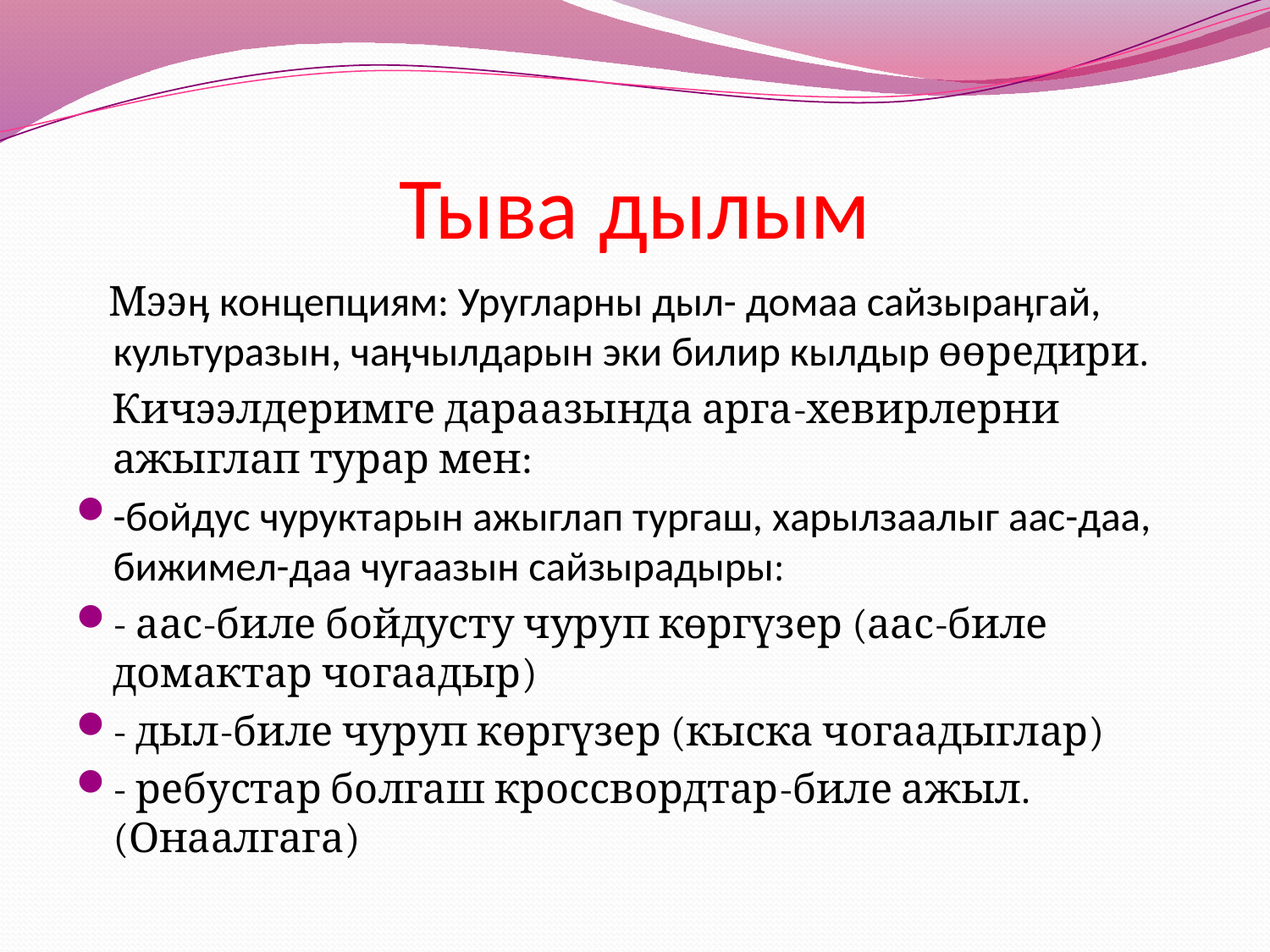

# Тыва дылым
   Мээӊ концепциям: Уругларны дыл- домаа сайзыраӊгай, культуразын, чаӊчылдарын эки билир кылдыр өөредири.
    Кичээлдеримге дараазында арга-хевирлерни ажыглап турар мен:
-бойдус чуруктарын ажыглап тургаш, харылзаалыг аас-даа, бижимел-даа чугаазын сайзырадыры:
- аас-биле бойдусту чуруп көргүзер (аас-биле домактар чогаадыр)
- дыл-биле чуруп көргүзер (кыска чогаадыглар)
- ребустар болгаш кроссвордтар-биле ажыл.(Онаалгага)